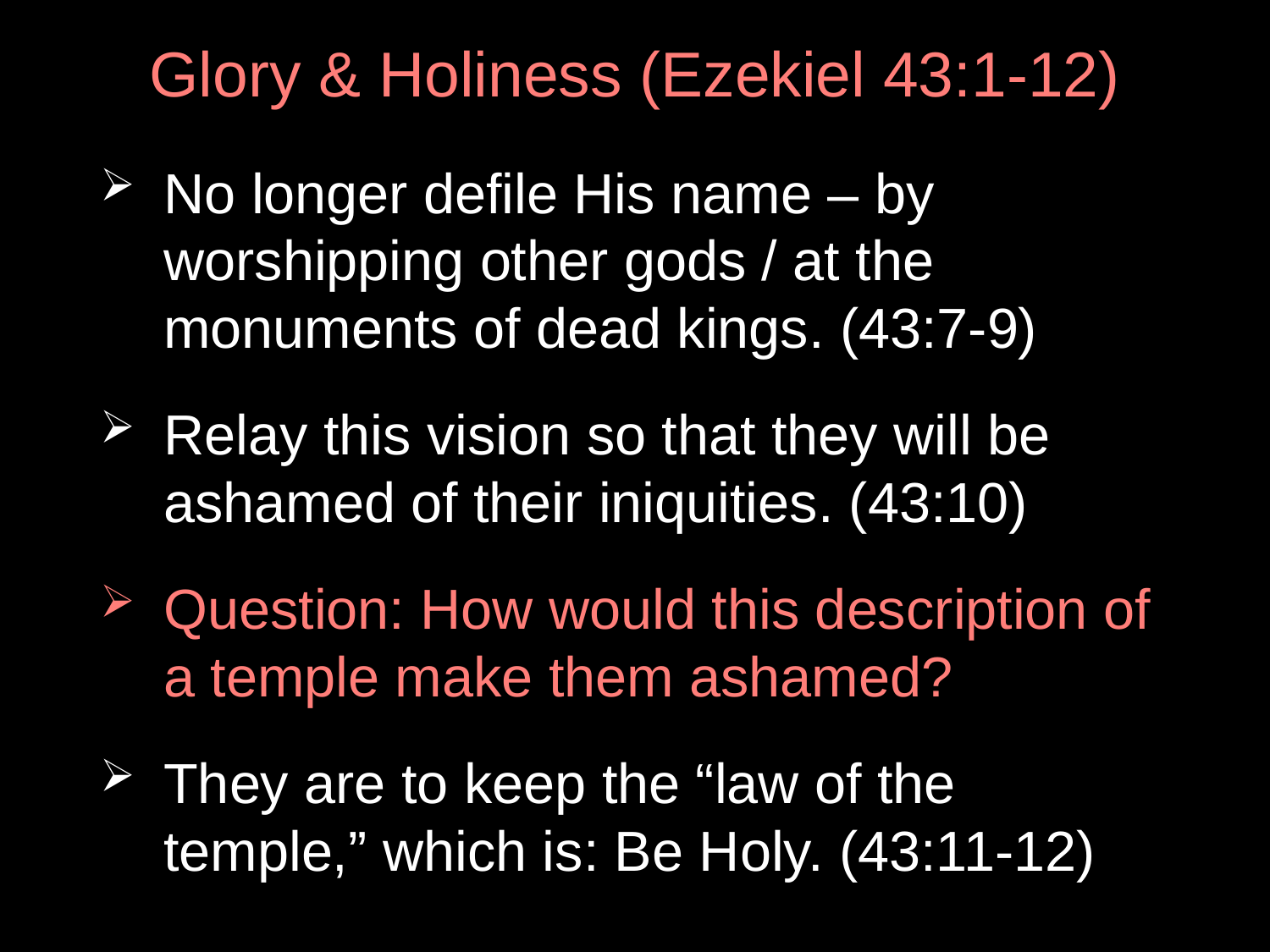

# Glory & Holiness (Ezekiel 43:1-12)
No longer defile His name – by  worshipping other gods / at the monuments of dead kings. (43:7-9)
Relay this vision so that they will be ashamed of their iniquities. (43:10)
Question: How would this description of a temple make them ashamed?
They are to keep the “law of the temple,” which is: Be Holy. (43:11-12)